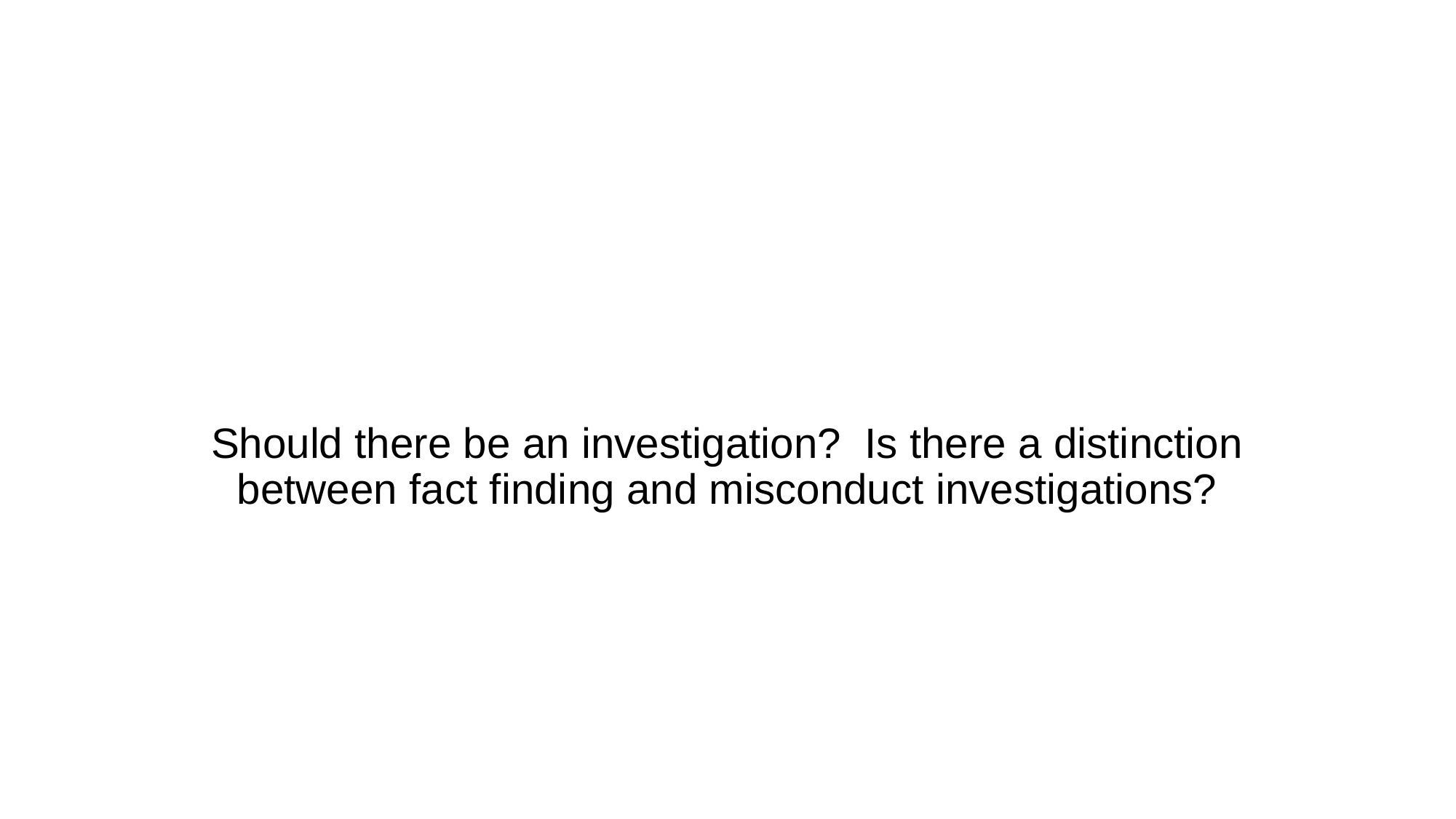

# Should there be an investigation?  Is there a distinction between fact finding and misconduct investigations?